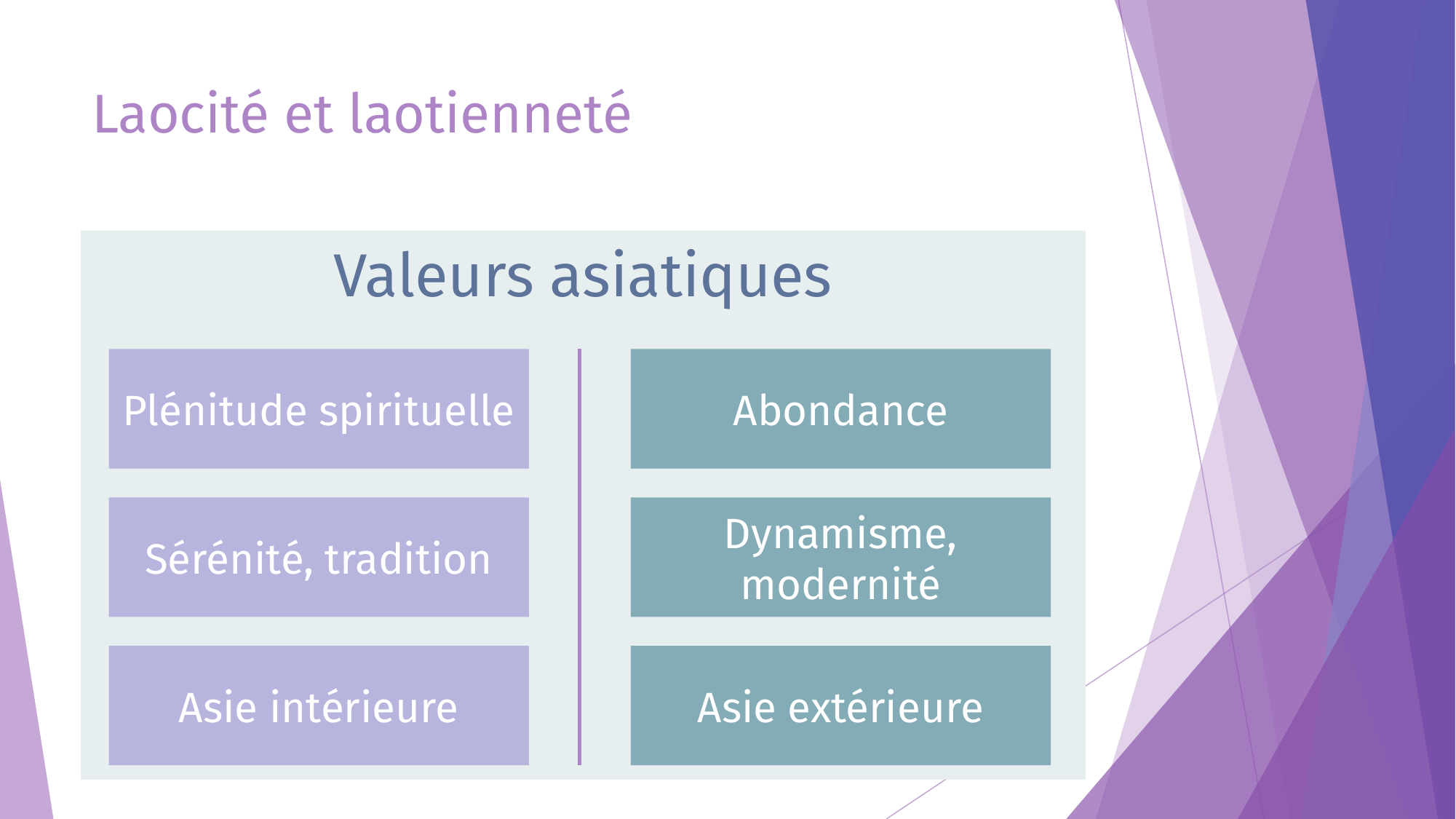

# Laocité et laotienneté
Valeurs asiatiques
Plénitude spirituelle
Abondance
Sérénité, tradition
Dynamisme, modernité
Asie intérieure
Asie extérieure